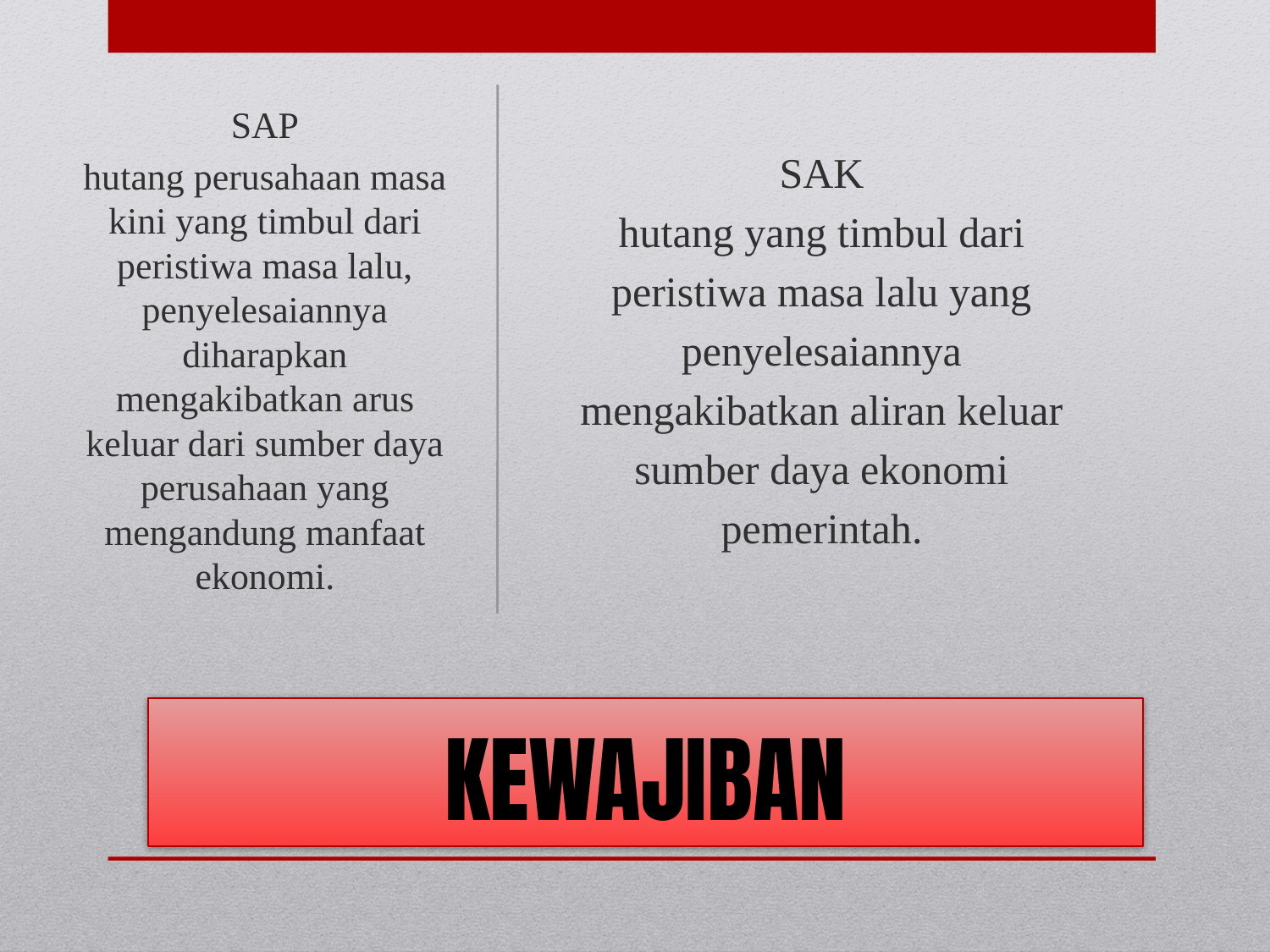

SAP
hutang perusahaan masa kini yang timbul dari peristiwa masa lalu, penyelesaiannya diharapkan mengakibatkan arus keluar dari sumber daya perusahaan yang mengandung manfaat ekonomi.
SAK
hutang yang timbul dari
peristiwa masa lalu yang
penyelesaiannya
mengakibatkan aliran keluar
sumber daya ekonomi
pemerintah.
# KEWAJIBAN